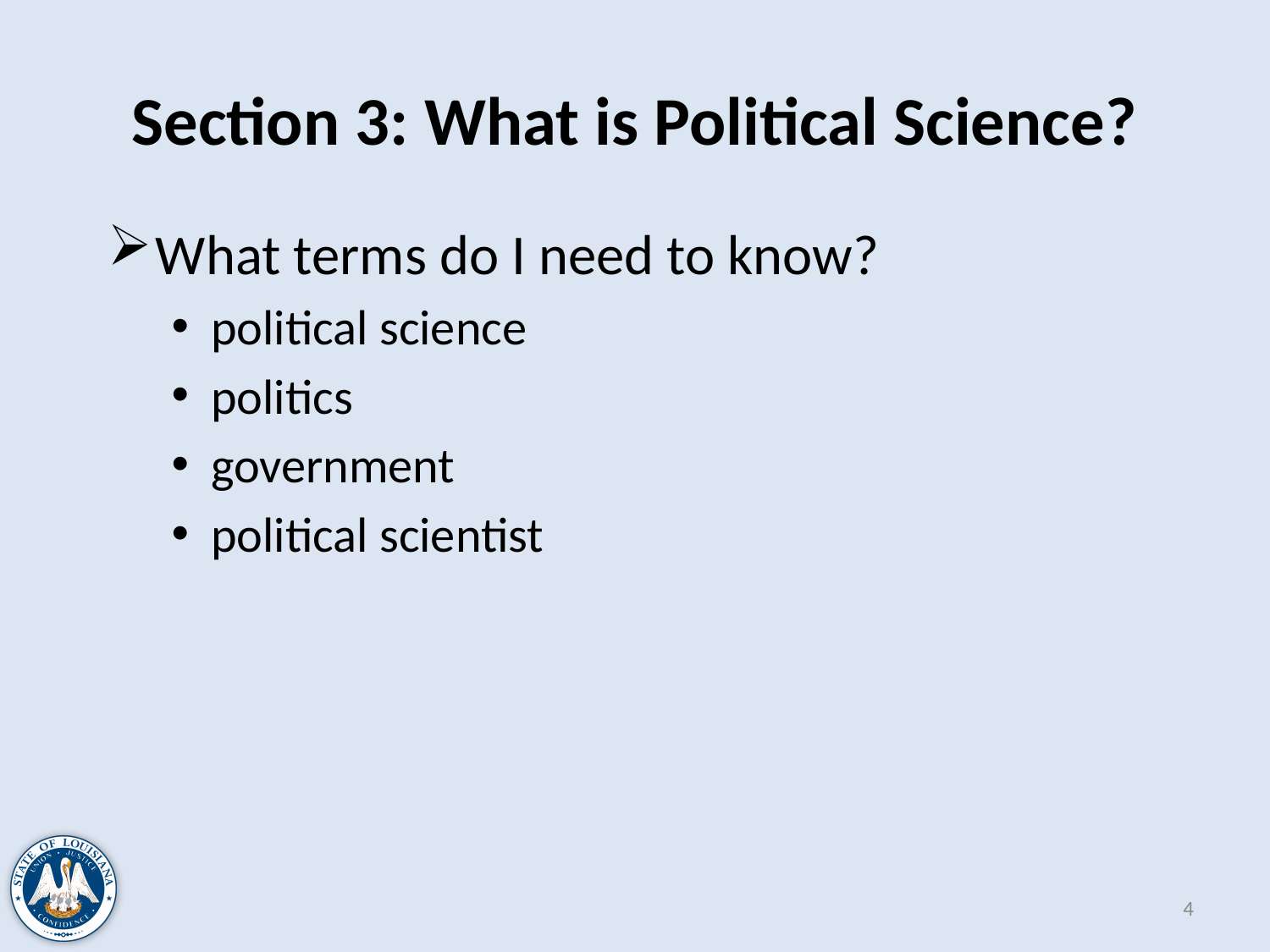

# Section 3: What is Political Science?
What terms do I need to know?
political science
politics
government
political scientist
4